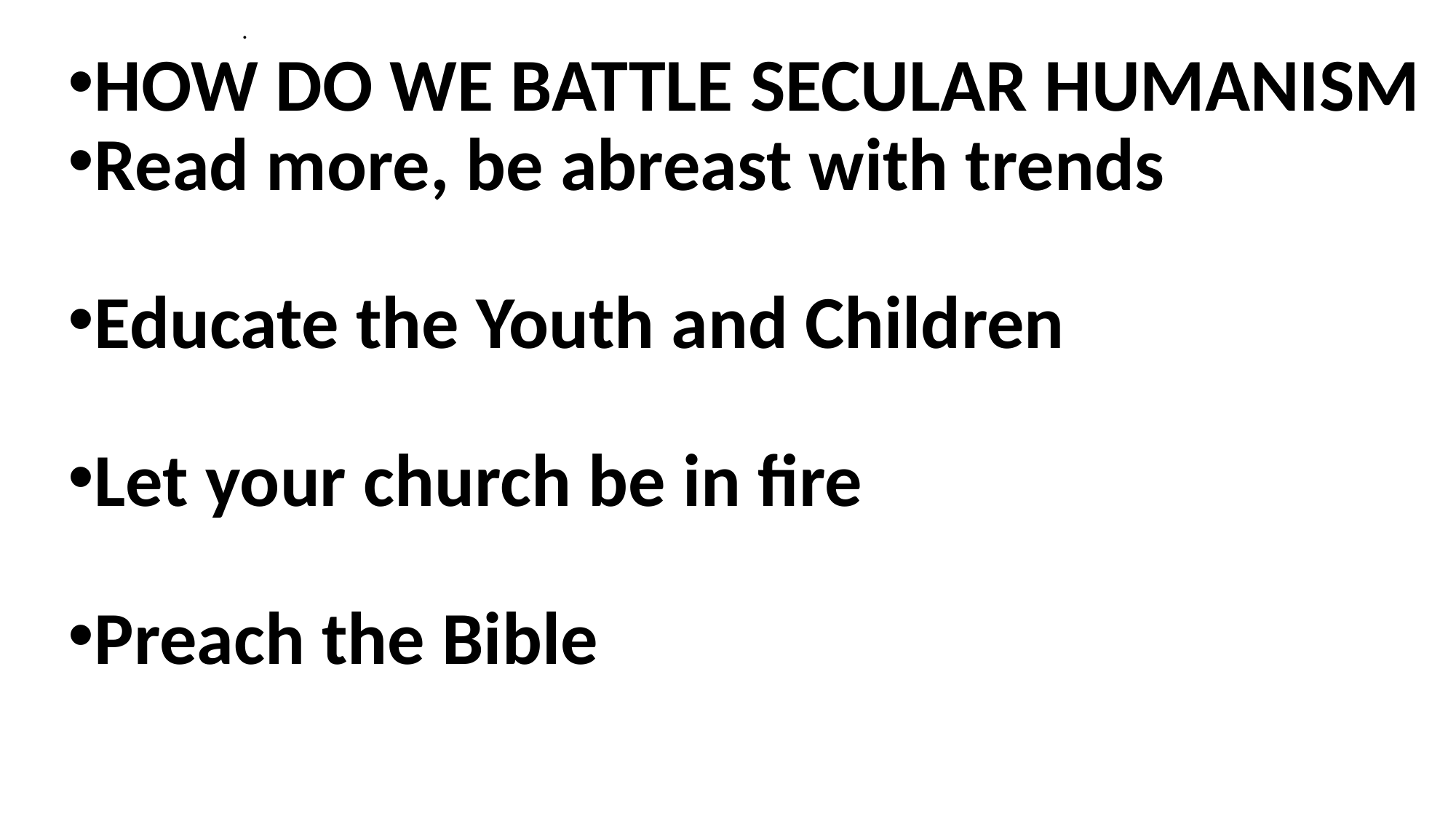

# .
HOW DO WE BATTLE SECULAR HUMANISM
Read more, be abreast with trends

Educate the Youth and Children

Let your church be in fire

Preach the Bible